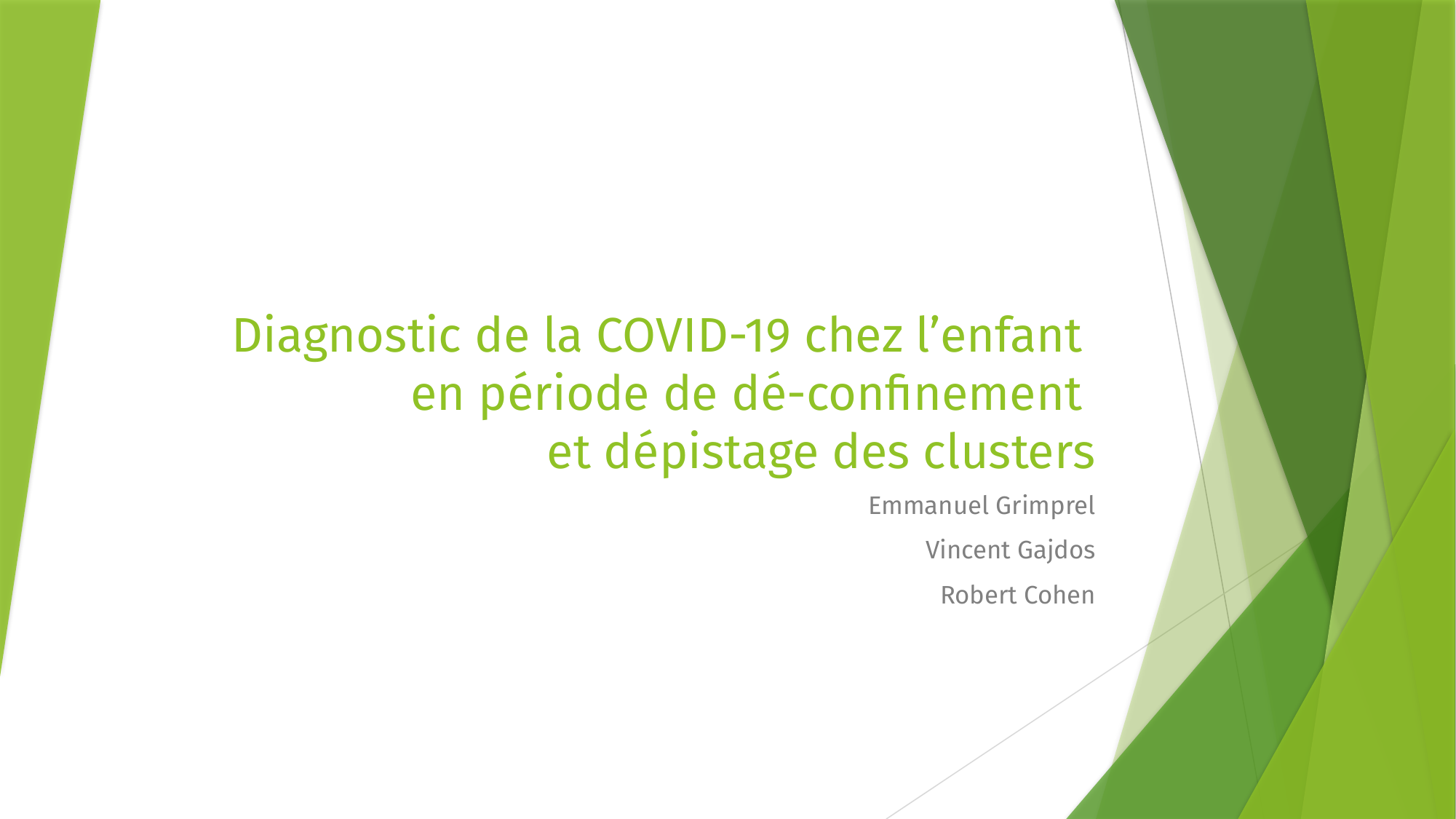

# Diagnostic de la COVID-19 chez l’enfant en période de dé-confinement et dépistage des clusters
Emmanuel Grimprel
Vincent Gajdos
Robert Cohen